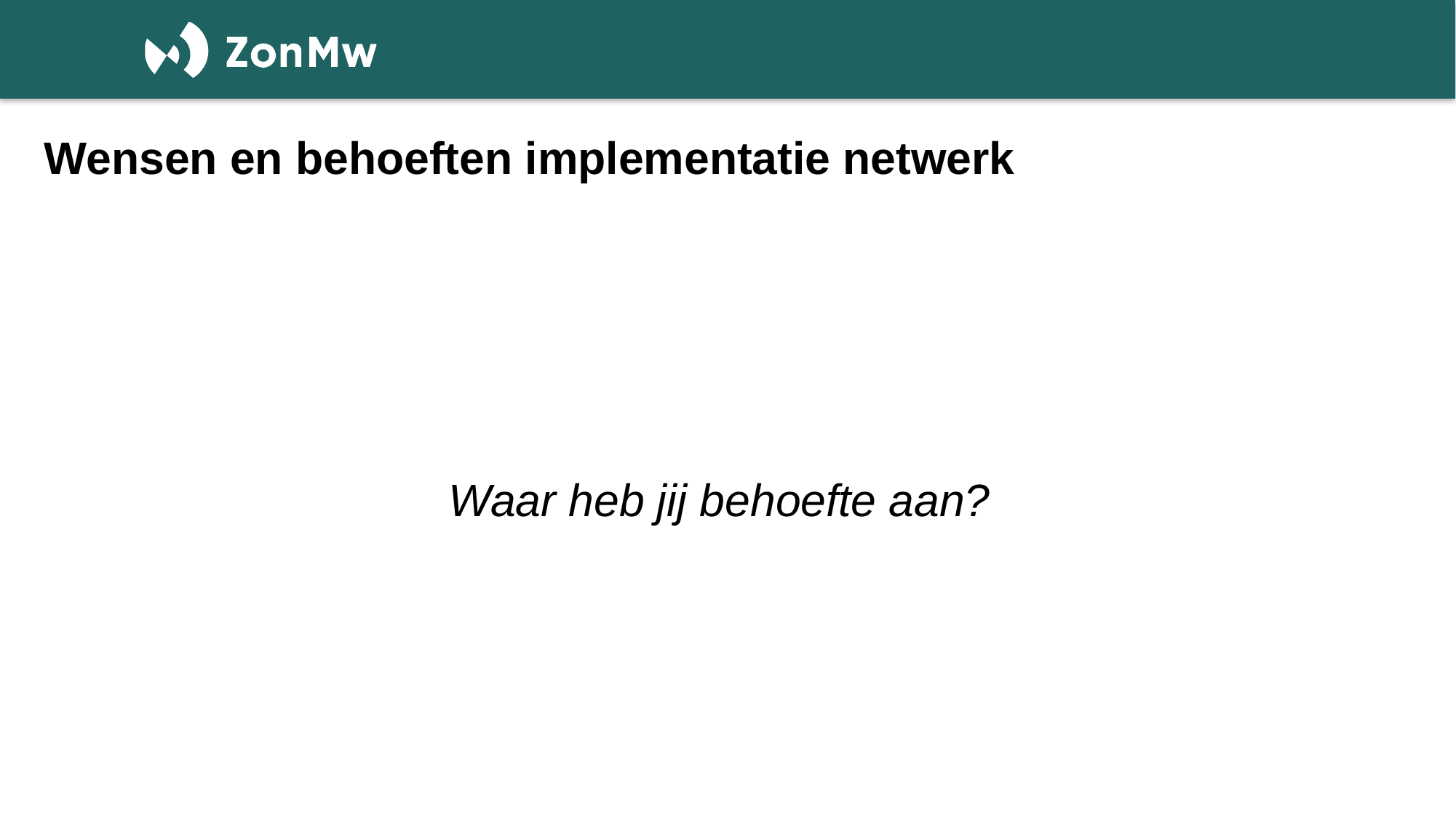

# Wensen en behoeften implementatie netwerk

Waar heb jij behoefte aan?